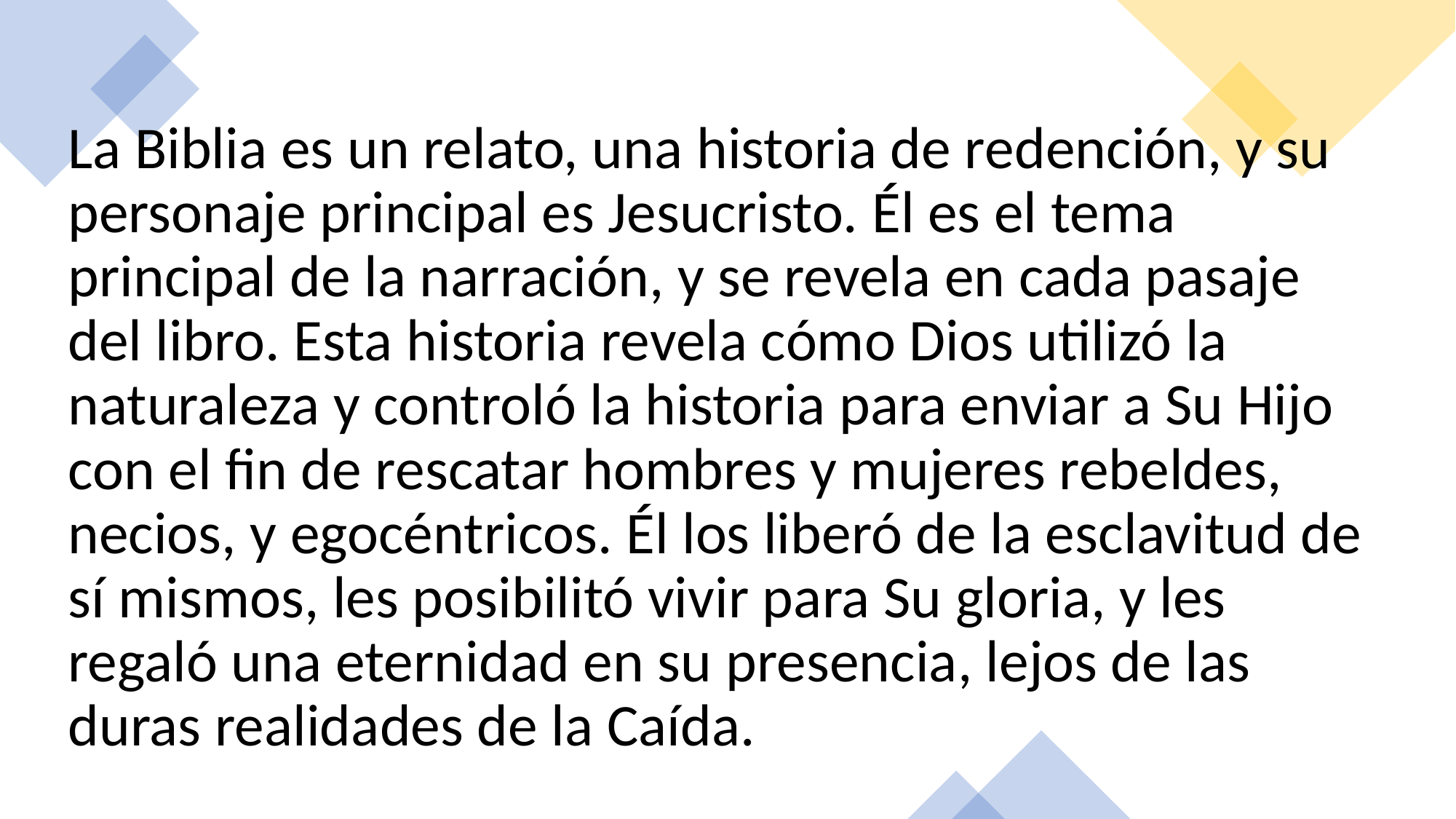

La Biblia es un relato, una historia de redención, y su personaje principal es Jesucristo. Él es el tema principal de la narración, y se revela en cada pasaje del libro. Esta historia revela cómo Dios utilizó la naturaleza y controló la historia para enviar a Su Hijo con el fin de rescatar hombres y mujeres rebeldes, necios, y egocéntricos. Él los liberó de la esclavitud de sí mismos, les posibilitó vivir para Su gloria, y les regaló una eternidad en su presencia, lejos de las duras realidades de la Caída.